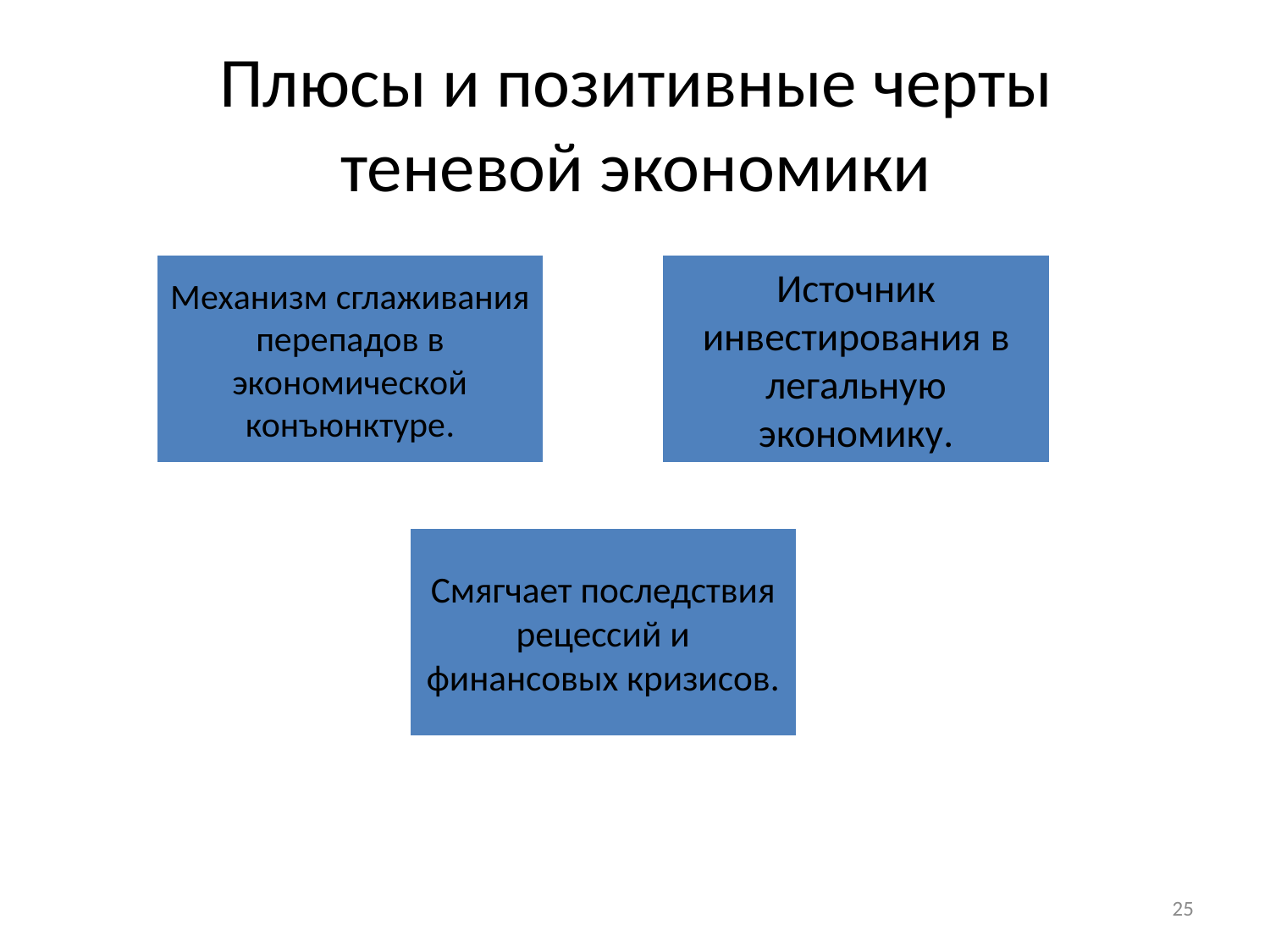

# Плюсы и позитивные черты теневой экономики
Механизм сглаживания перепадов в экономической конъюнктуре.
Смягчает последствия рецессий и финансовых кризисов.
Источник инвестирования в легальную экономику.
25